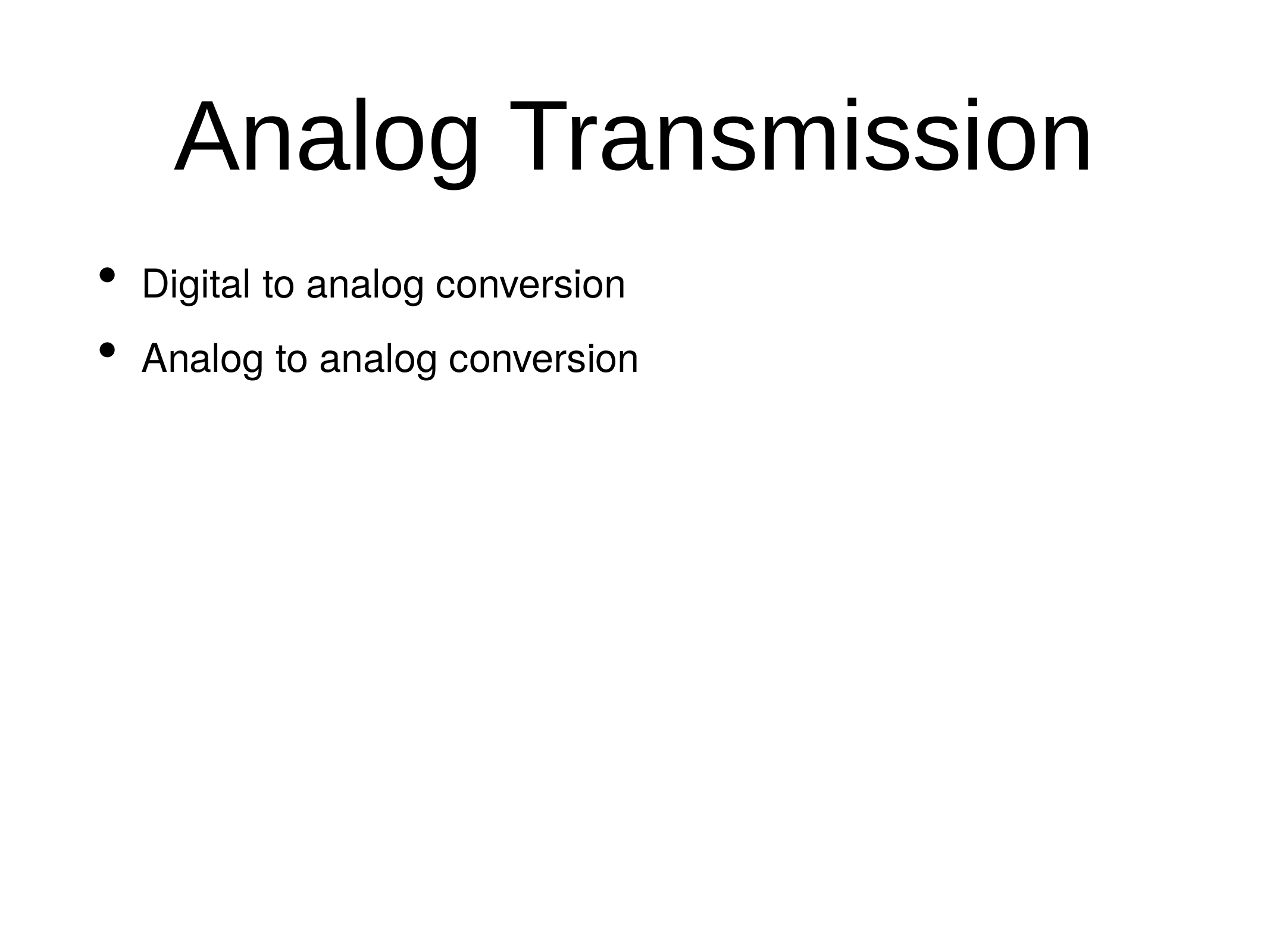

# Analog Transmission
Digital to analog conversion
Analog to analog conversion